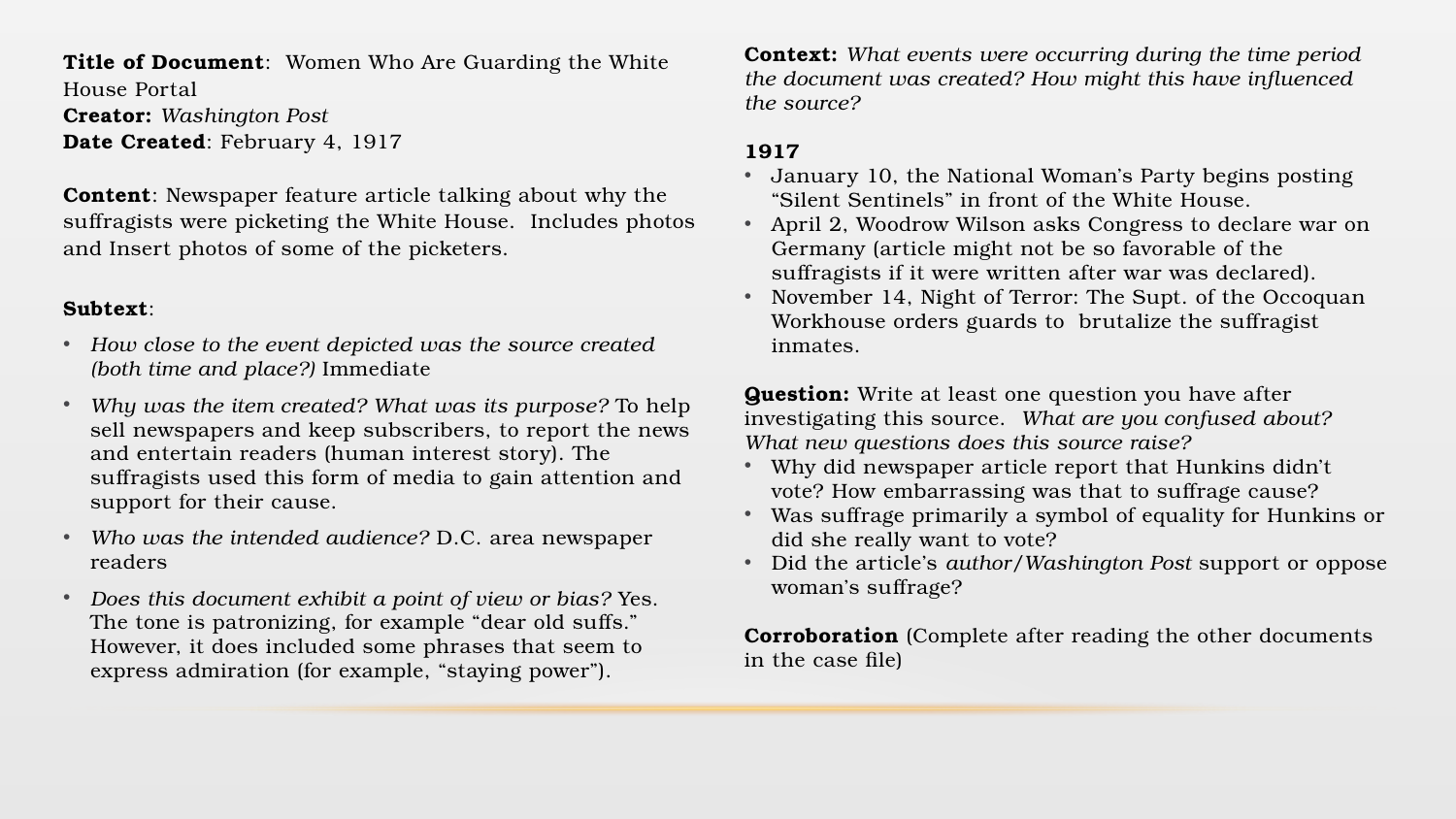

# Content and subtext of document
Title of Document:  Women Who Are Guarding the White House Portal
Creator: Washington Post
Date Created: February 4, 1917

Content: Newspaper feature article talking about why the suffragists were picketing the White House.  Includes photos and Insert photos of some of the picketers.

Subtext:
How close to the event depicted was the source created (both time and place?) Immediate
Why was the item created? What was its purpose? To help sell newspapers and keep subscribers, to report the news and entertain readers (human interest story). The suffragists used this form of media to gain attention and support for their cause.
Who was the intended audience? D.C. area newspaper readers
Does this document exhibit a point of view or bias? Yes. The tone is patronizing, for example “dear old suffs.”  However, it does included some phrases that seem to express admiration (for example, “staying power”).

Context: What events were occurring during the time period the document was created? How might this have influenced the source?

1917
January 10, the National Woman’s Party begins posting “Silent Sentinels” in front of the White House.
April 2, Woodrow Wilson asks Congress to declare war on Germany (article might not be so favorable of the suffragists if it were written after war was declared).
November 14, Night of Terror: The Supt. of the Occoquan Workhouse orders guards to  brutalize the suffragist inmates.

Question: Write at least one question you have after investigating this source.  What are you confused about?  What new questions does this source raise?
Why did newspaper article report that Hunkins didn’t vote? How embarrassing was that to suffrage cause?
Was suffrage primarily a symbol of equality for Hunkins or did she really want to vote?
Did the article’s author/Washington Post support or oppose woman’s suffrage?

Corroboration (Complete after reading the other documents in the case file)